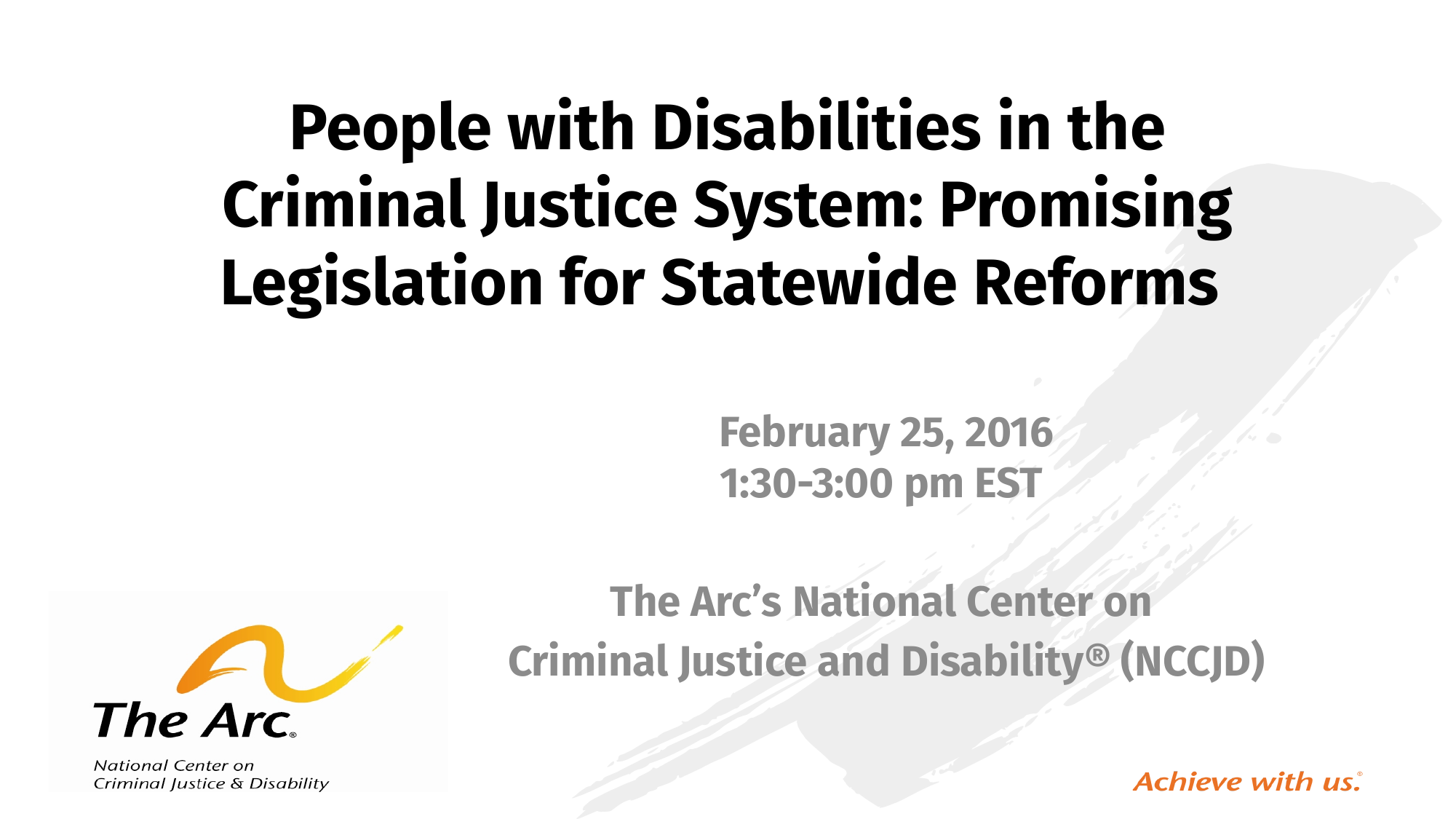

# People with Disabilities in the Criminal Justice System: Promising Legislation for Statewide Reforms
February 25, 2016
1:30-3:00 pm EST

The Arc’s National Center on
Criminal Justice and Disability® (NCCJD)